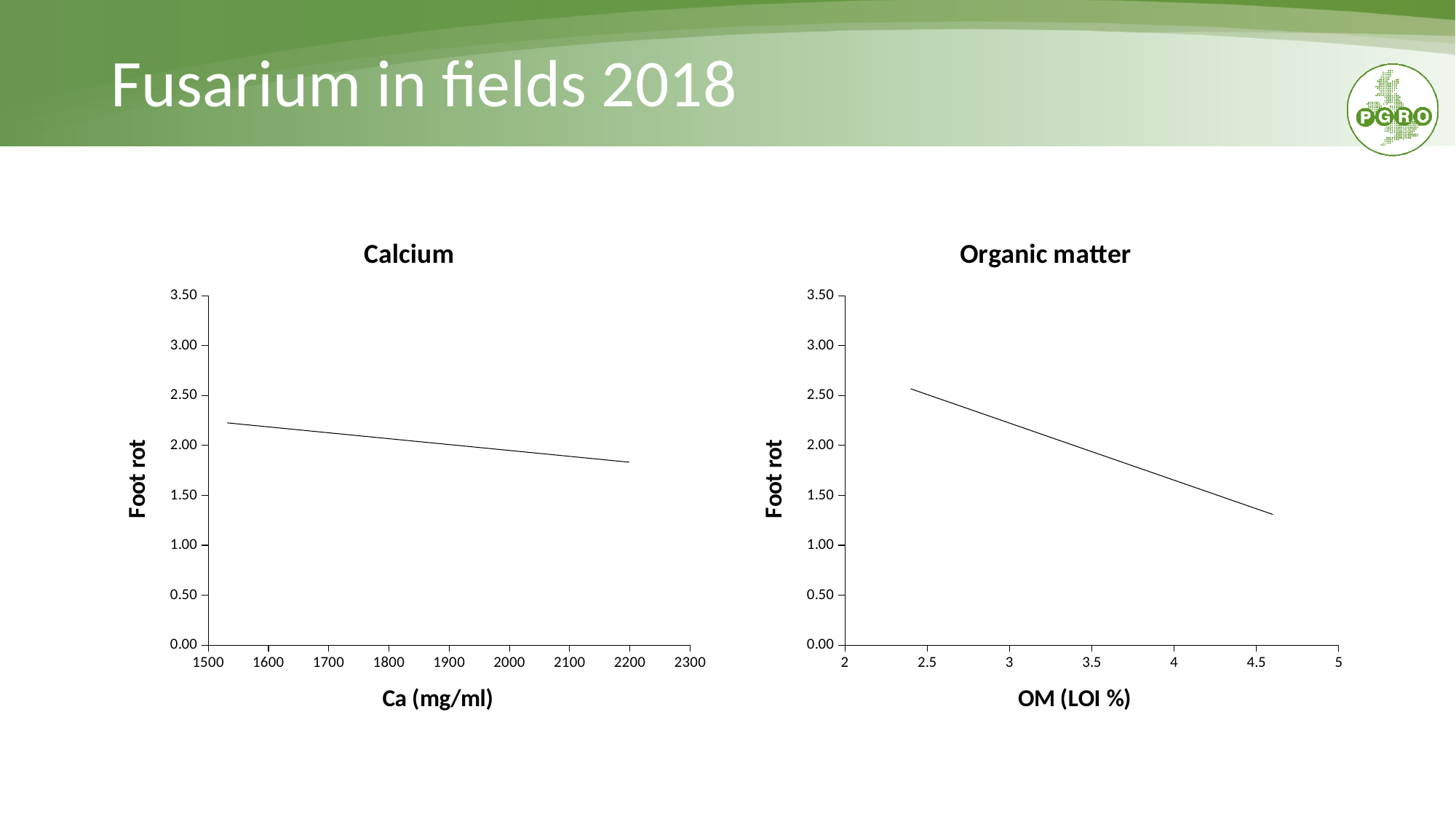

# Fusarium in fields 2018

### Chart: Calcium

| Category |  |
|---|---|

### Chart: Organic matter

| Category |  |
|---|---|